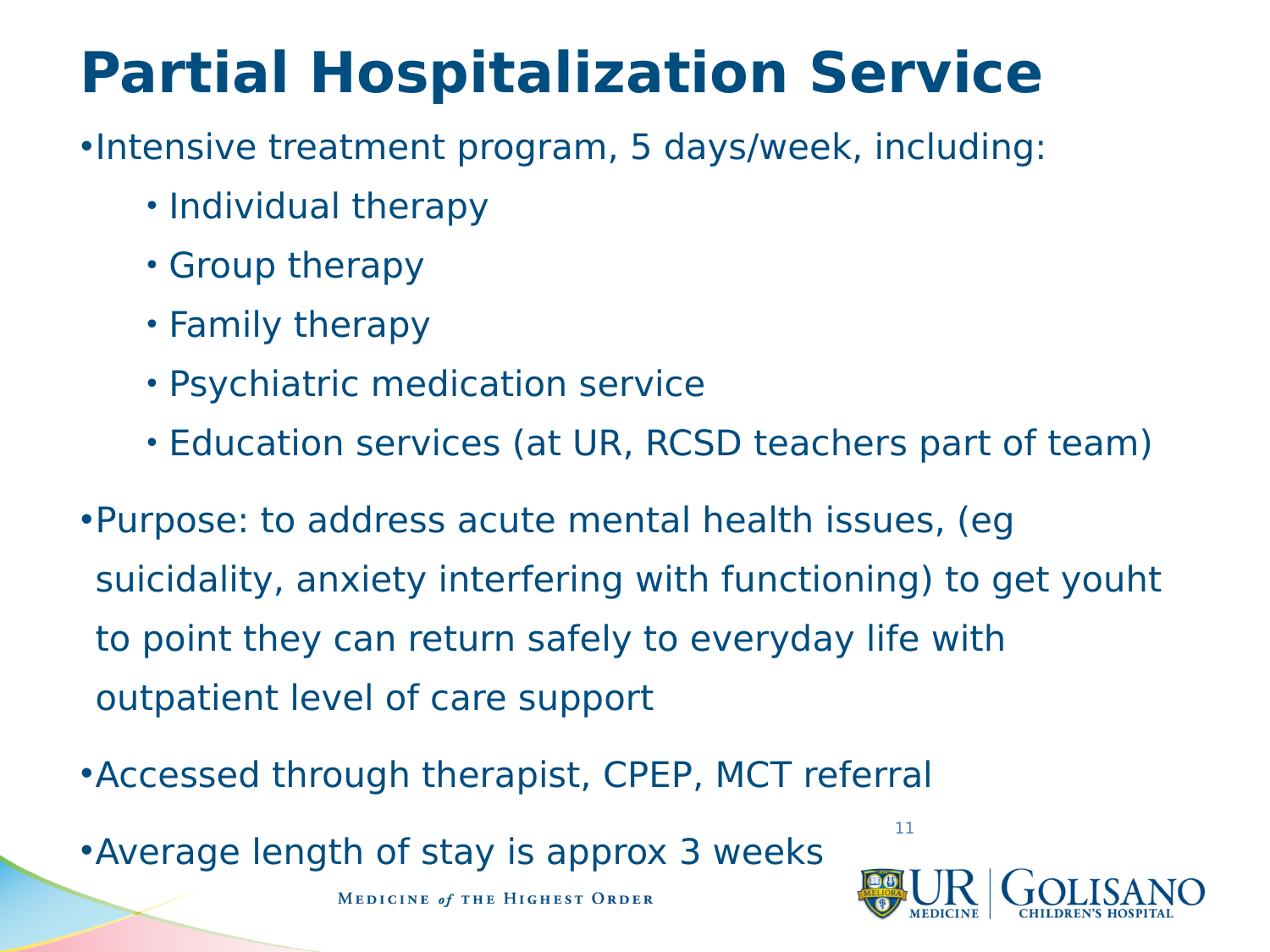

# Partial Hospitalization Service
Intensive treatment program, 5 days/week, including:
Individual therapy
Group therapy
Family therapy
Psychiatric medication service
Education services (at UR, RCSD teachers part of team)
Purpose: to address acute mental health issues, (eg suicidality, anxiety interfering with functioning) to get youht to point they can return safely to everyday life with outpatient level of care support
Accessed through therapist, CPEP, MCT referral
Average length of stay is approx 3 weeks
11